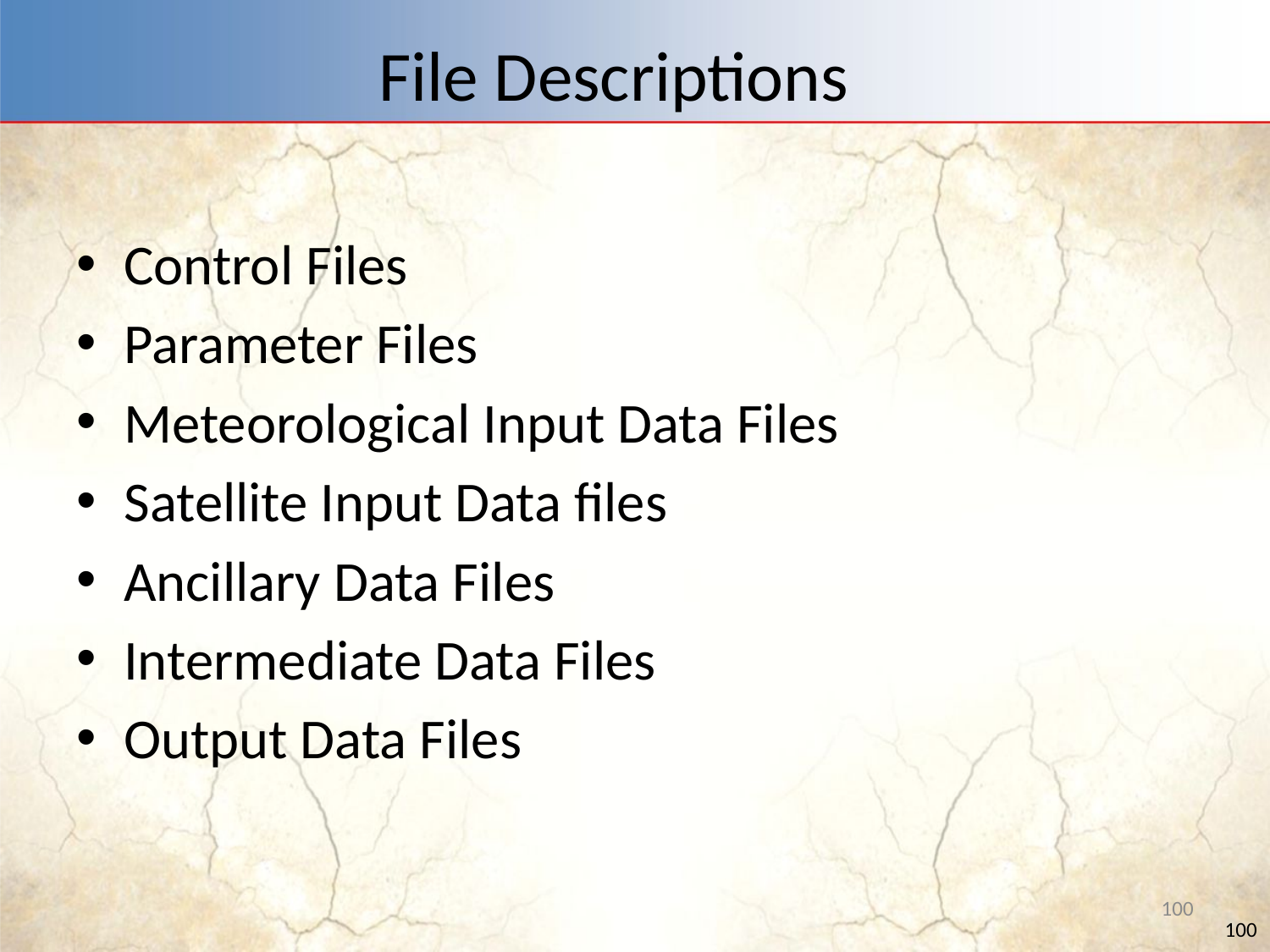

# File Descriptions
Control Files
Parameter Files
Meteorological Input Data Files
Satellite Input Data files
Ancillary Data Files
Intermediate Data Files
Output Data Files
100